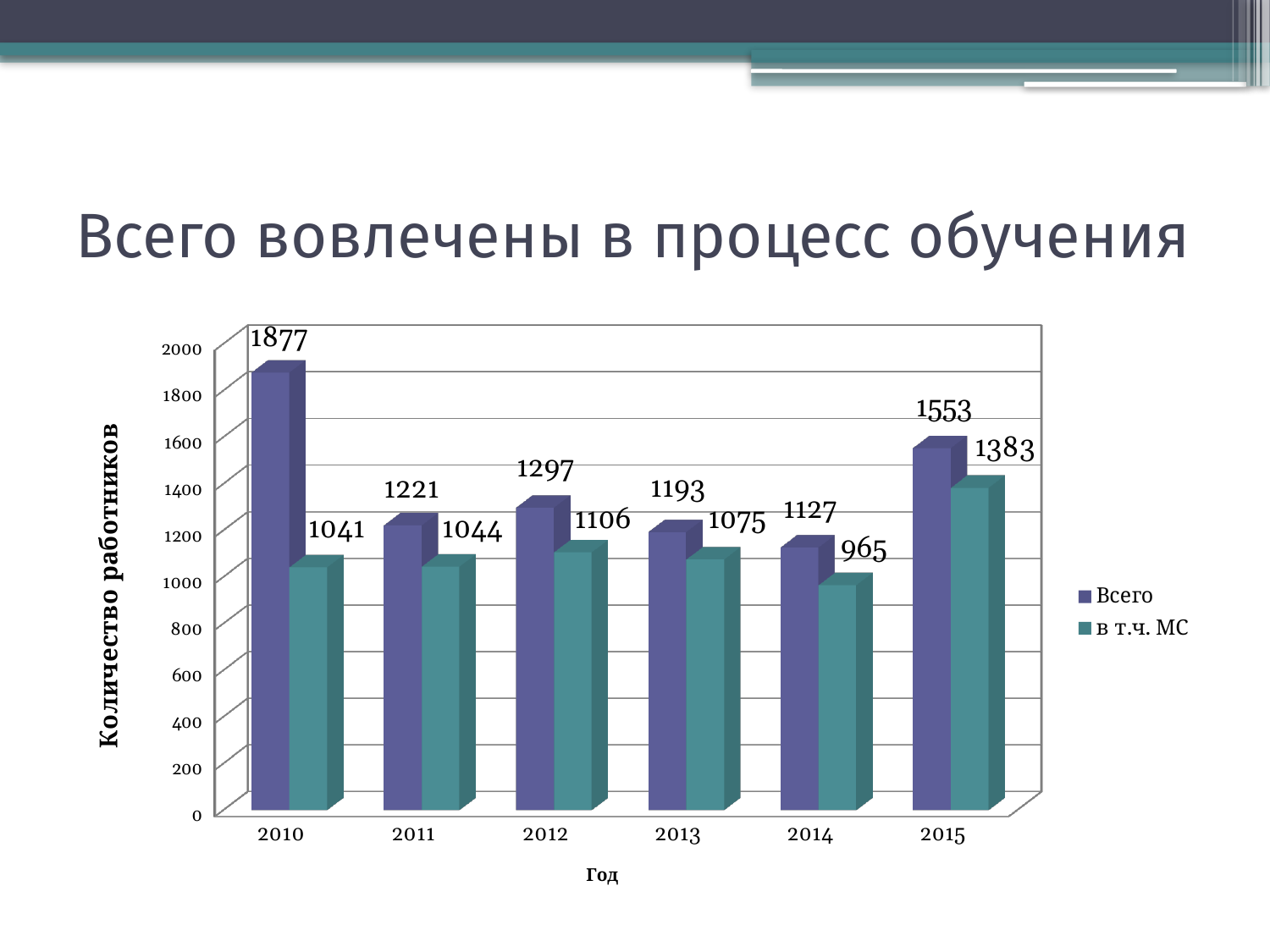

# Всего вовлечены в процесс обучения

[unsupported chart]